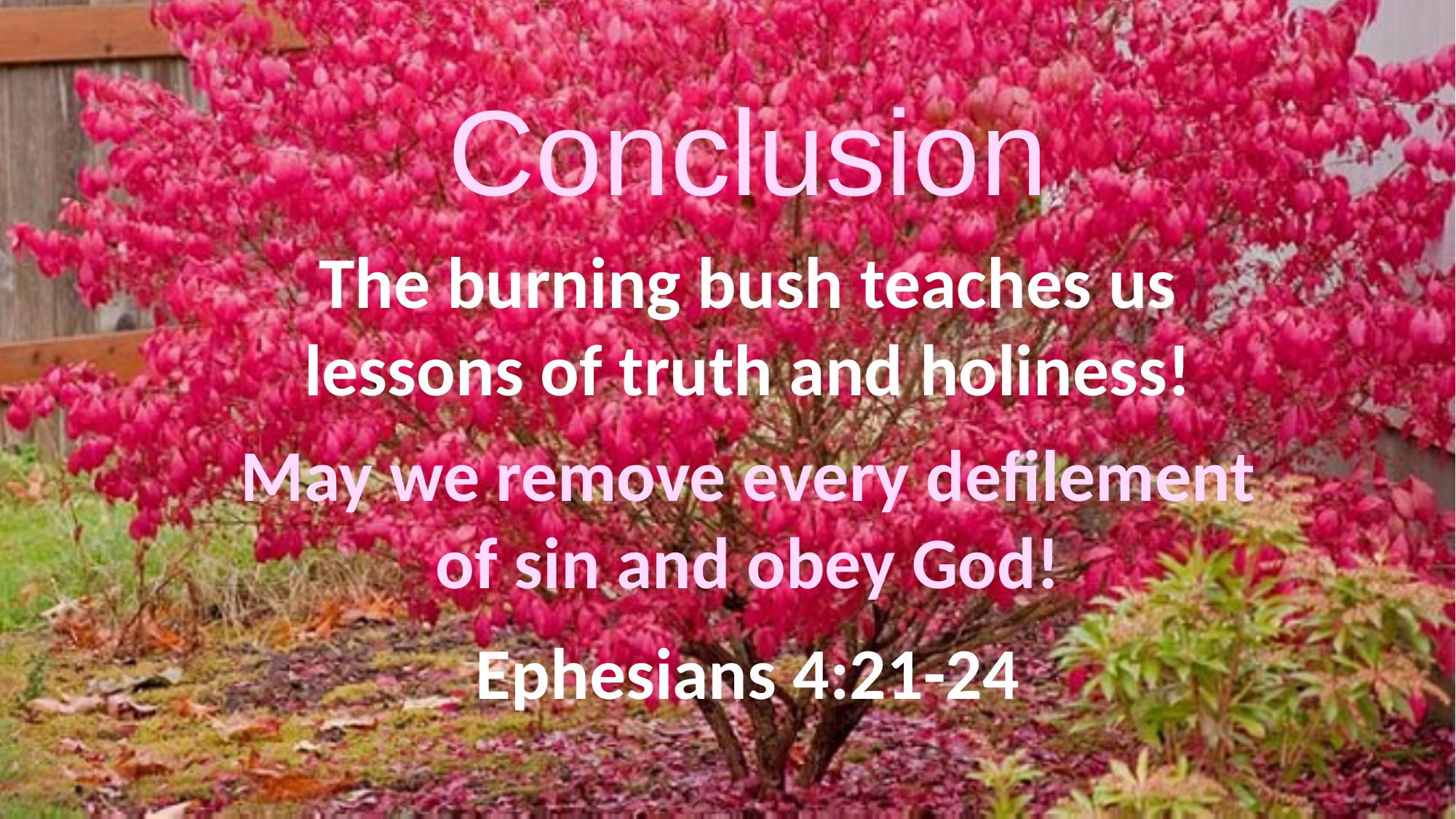

# Conclusion
The burning bush teaches us lessons of truth and holiness!
May we remove every defilement of sin and obey God!
Ephesians 4:21-24